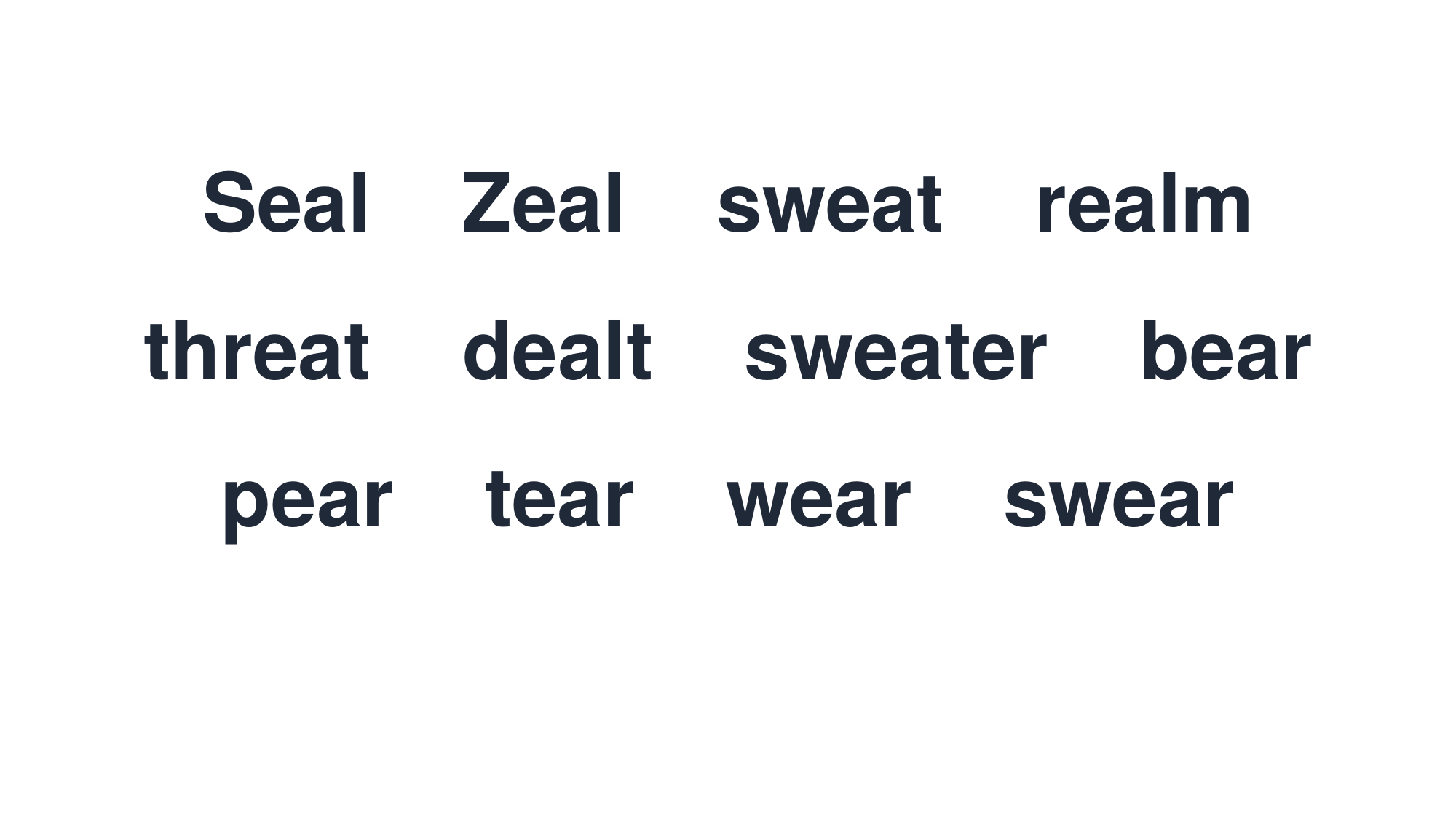

Seal    Zeal    sweat    realm
threat    dealt    sweater    bear
pear    tear    wear    swear